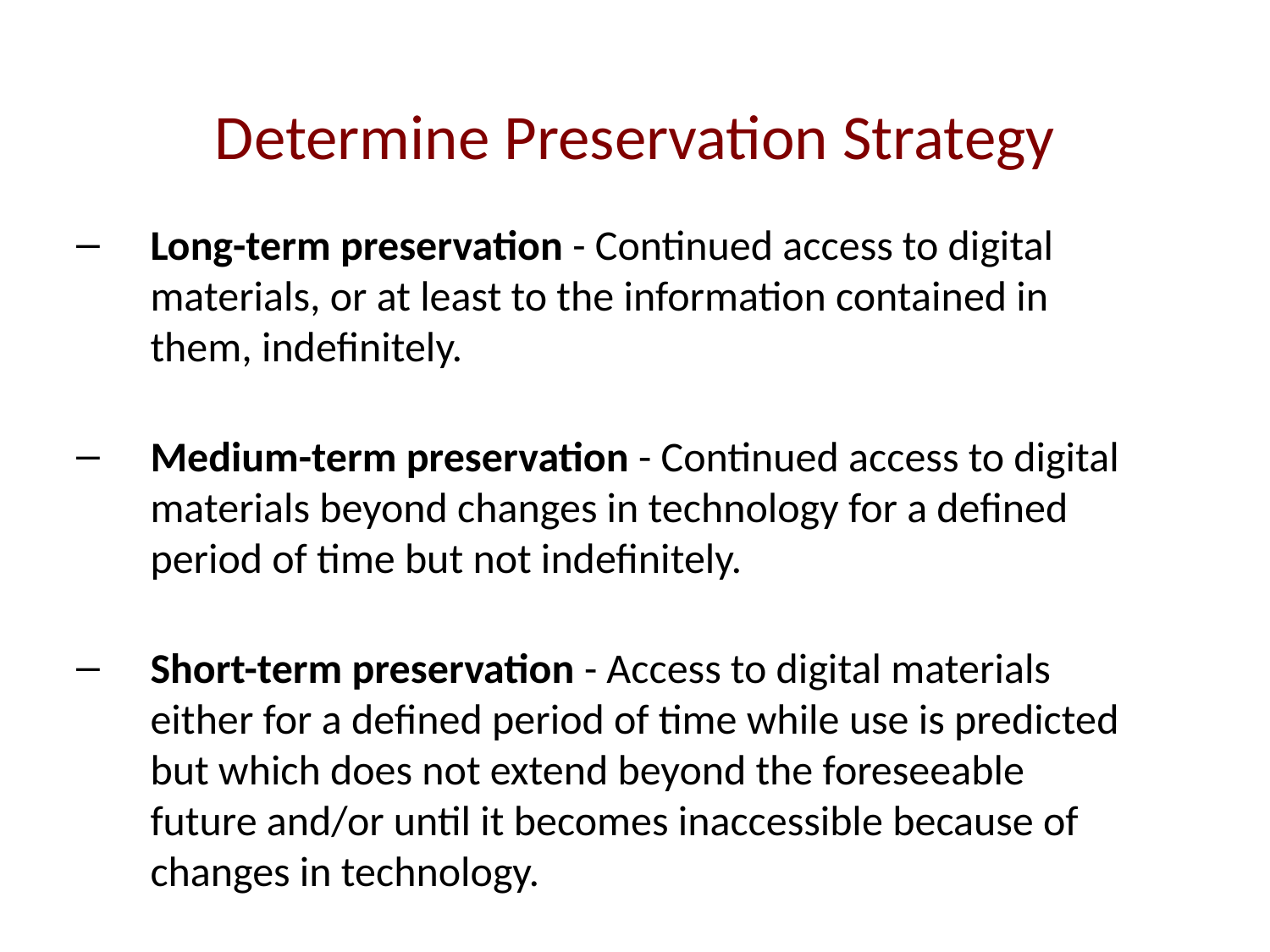

# Determine Preservation Strategy
Long-term preservation - Continued access to digital materials, or at least to the information contained in them, indefinitely.
Medium-term preservation - Continued access to digital materials beyond changes in technology for a defined period of time but not indefinitely.
Short-term preservation - Access to digital materials either for a defined period of time while use is predicted but which does not extend beyond the foreseeable future and/or until it becomes inaccessible because of changes in technology.